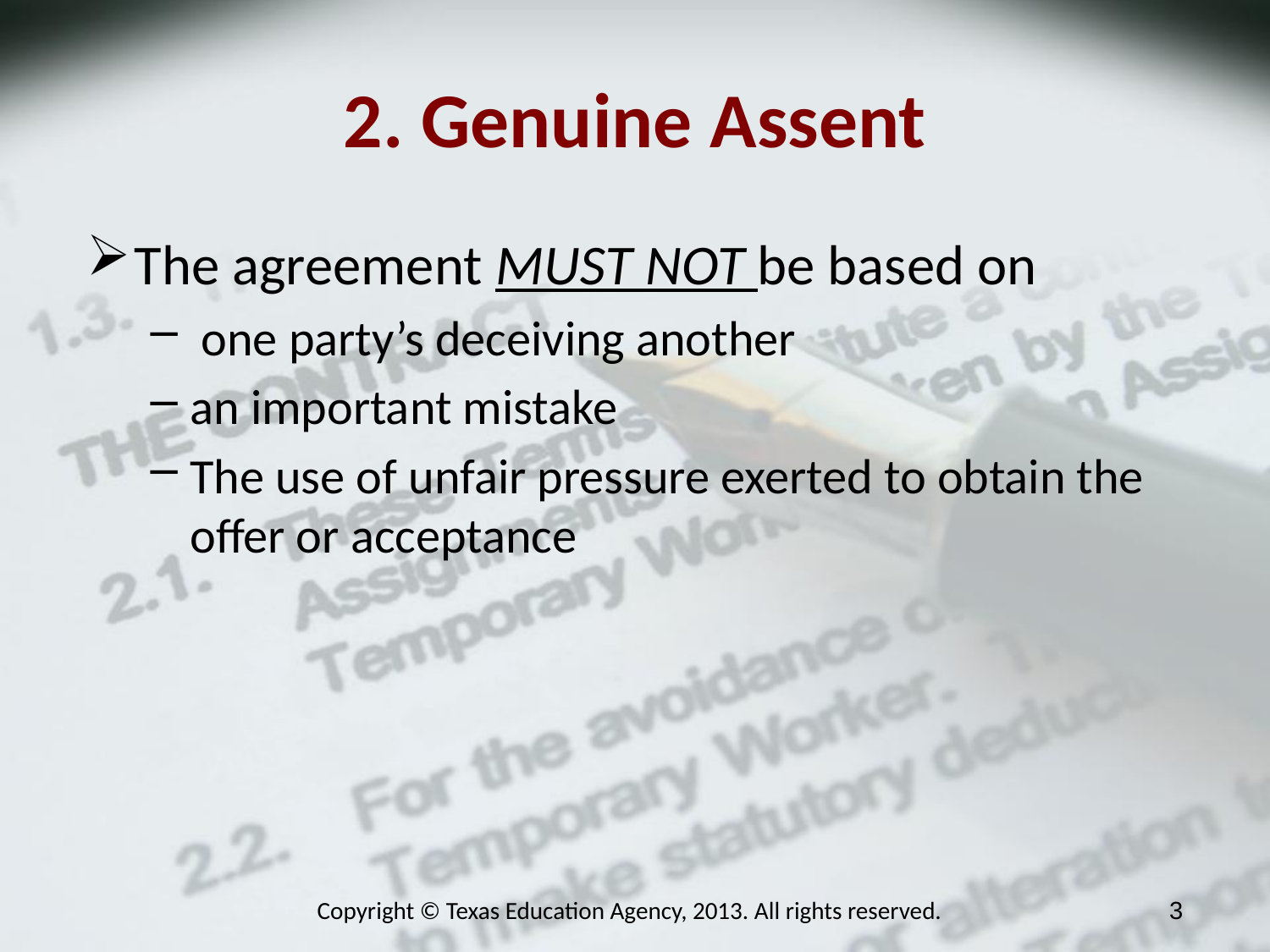

2. Genuine Assent
The agreement MUST NOT be based on
 one party’s deceiving another
an important mistake
The use of unfair pressure exerted to obtain the offer or acceptance

Copyright © Texas Education Agency, 2013. All rights reserved.
3